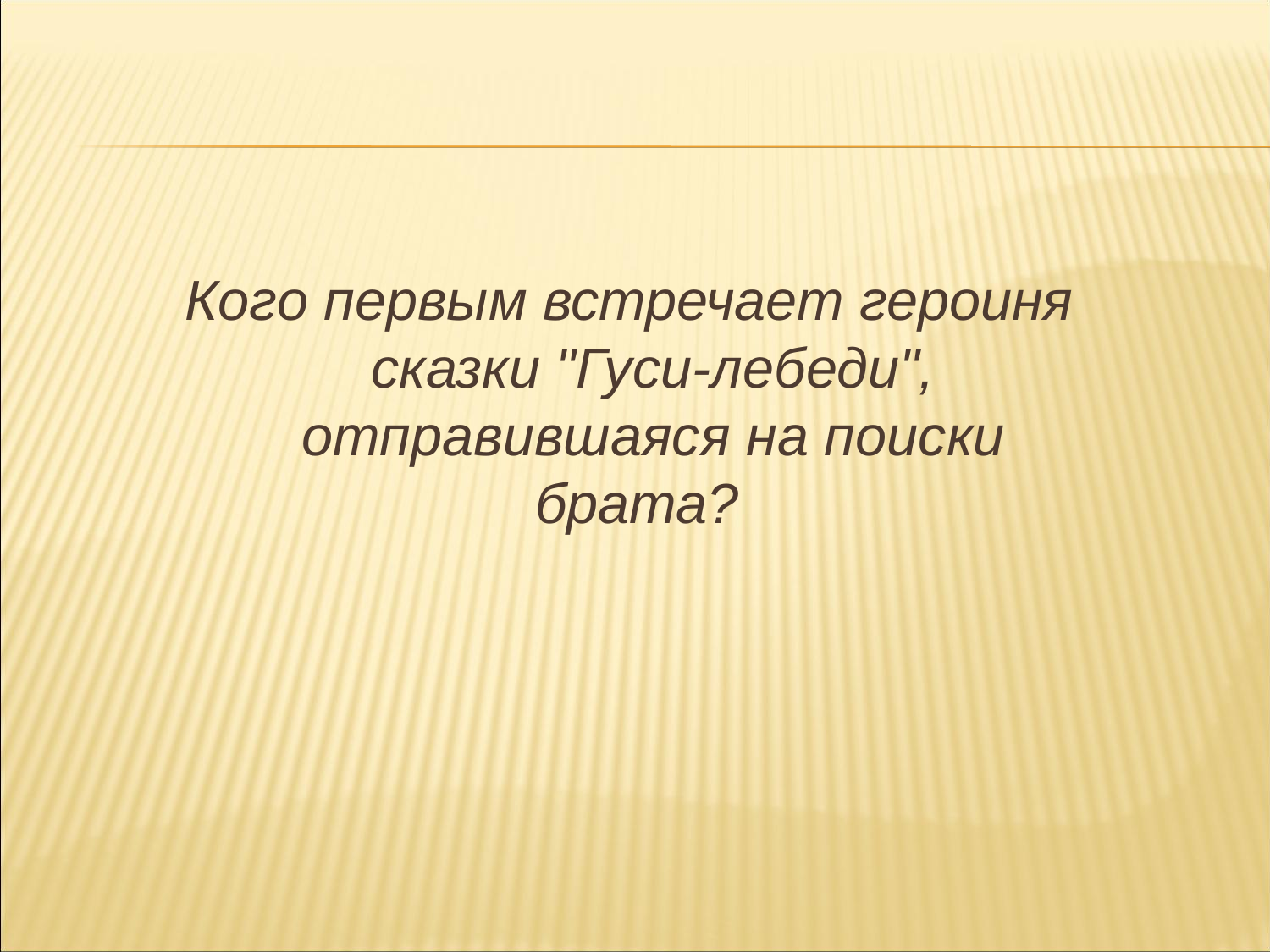

# Кого первым встречает героиня сказки "Гуси-лебеди", отправившаяся на поиски
 брата?